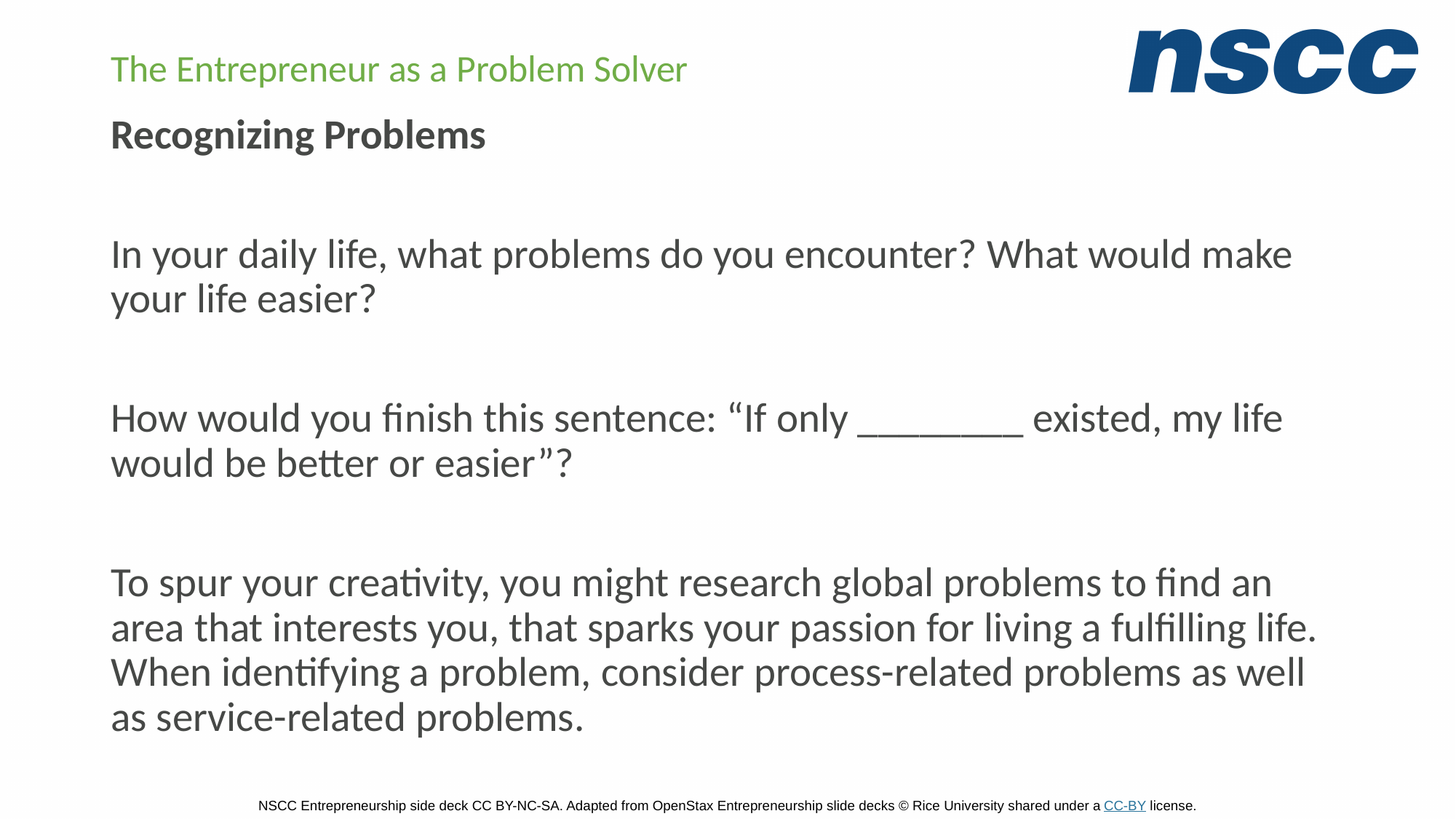

# The Entrepreneur as a Problem Solver
Recognizing Problems

In your daily life, what problems do you encounter? What would make your life easier?

How would you finish this sentence: “If only ________ existed, my life would be better or easier”?

To spur your creativity, you might research global problems to find an area that interests you, that sparks your passion for living a fulfilling life. When identifying a problem, consider process-related problems as well as service-related problems.